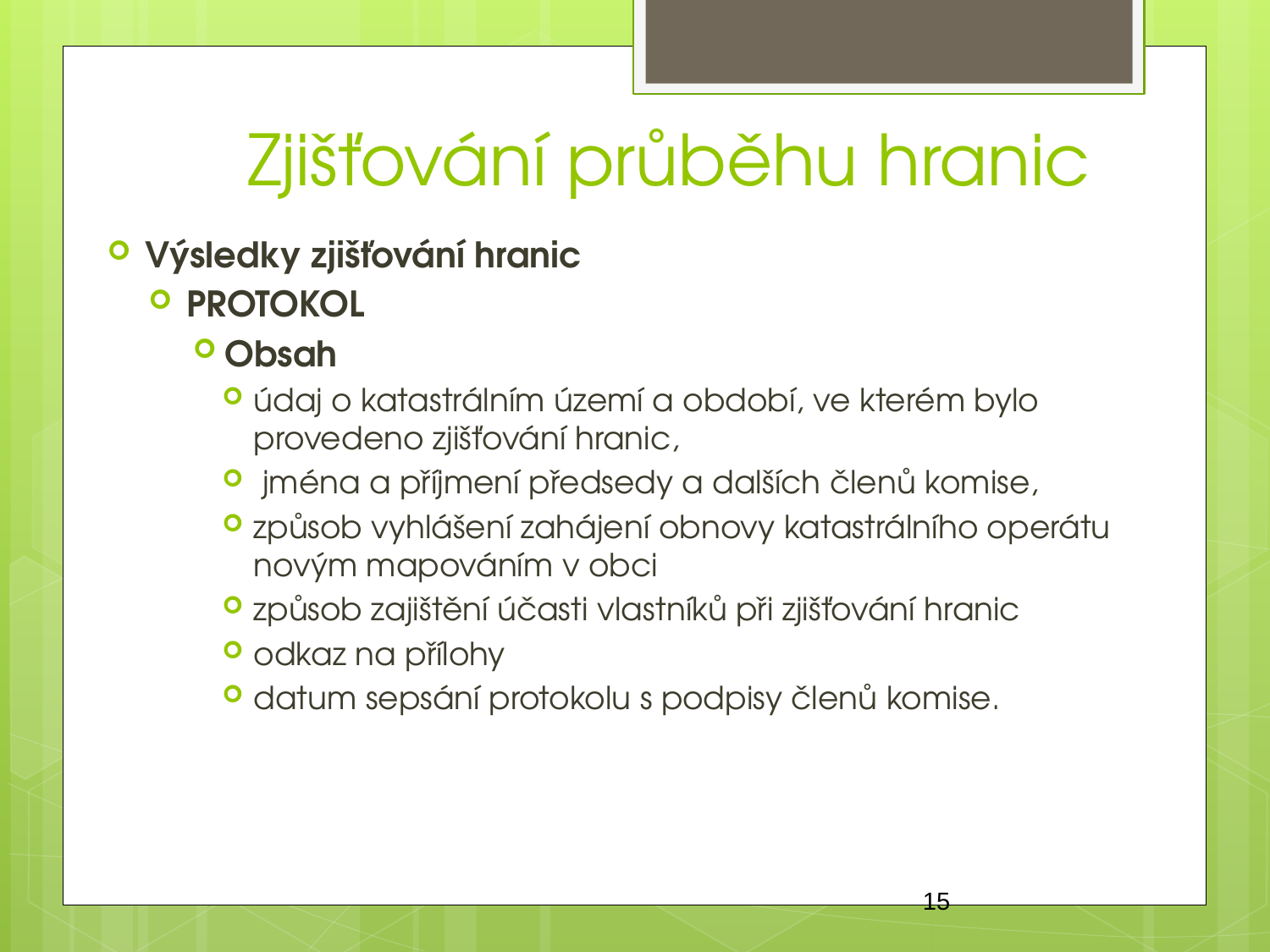

Zjišťování průběhu hranic
Výsledky zjišťování hranic
PROTOKOL
Obsah
údaj o katastrálním území a období, ve kterém bylo provedeno zjišťování hranic,
 jména a příjmení předsedy a dalších členů komise,
způsob vyhlášení zahájení obnovy katastrálního operátu novým mapováním v obci
způsob zajištění účasti vlastníků při zjišťování hranic
odkaz na přílohy
datum sepsání protokolu s podpisy členů komise.

15